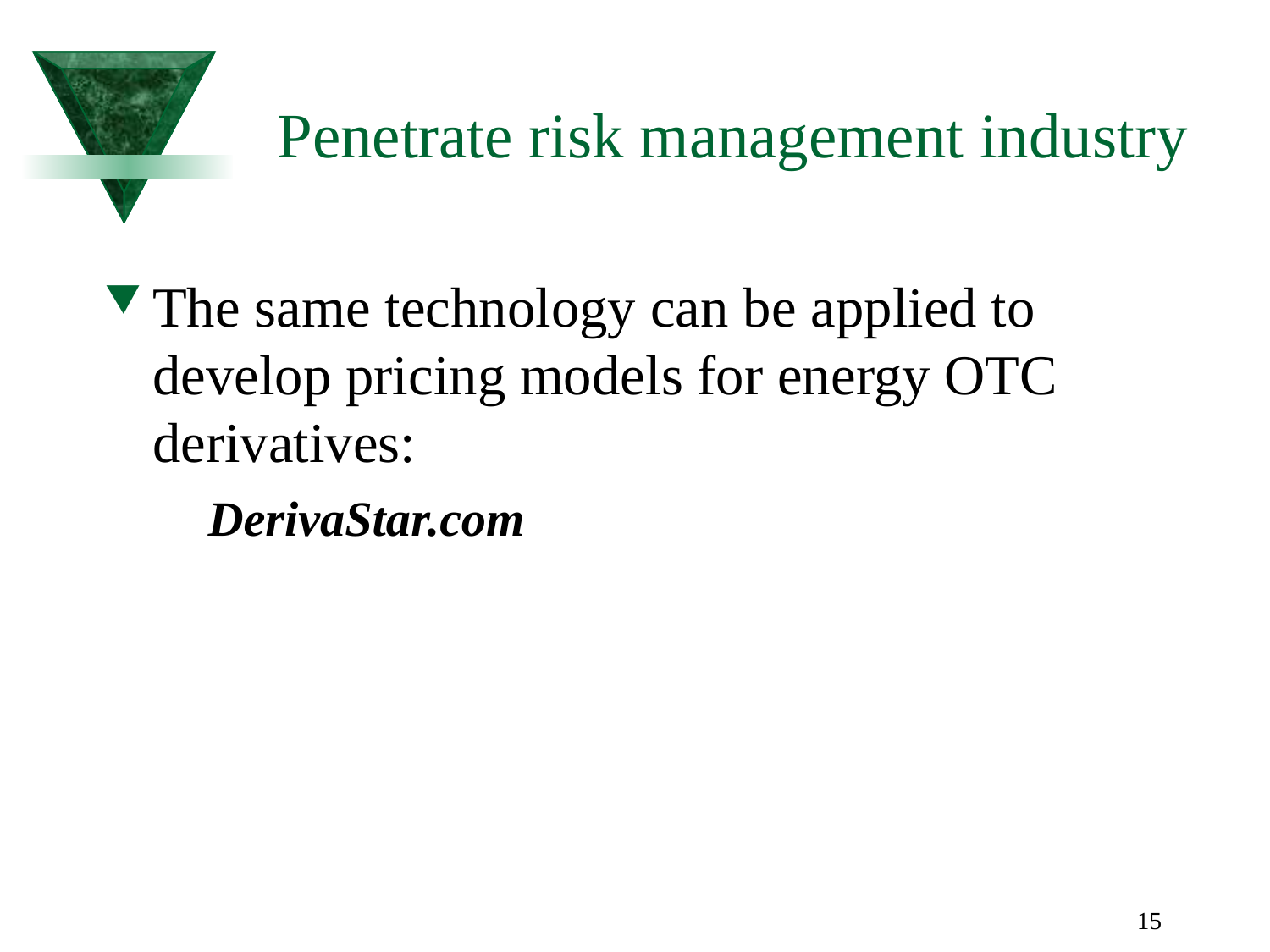

15
# Penetrate risk management industry
The same technology can be applied to develop pricing models for energy OTC derivatives:
	DerivaStar.com